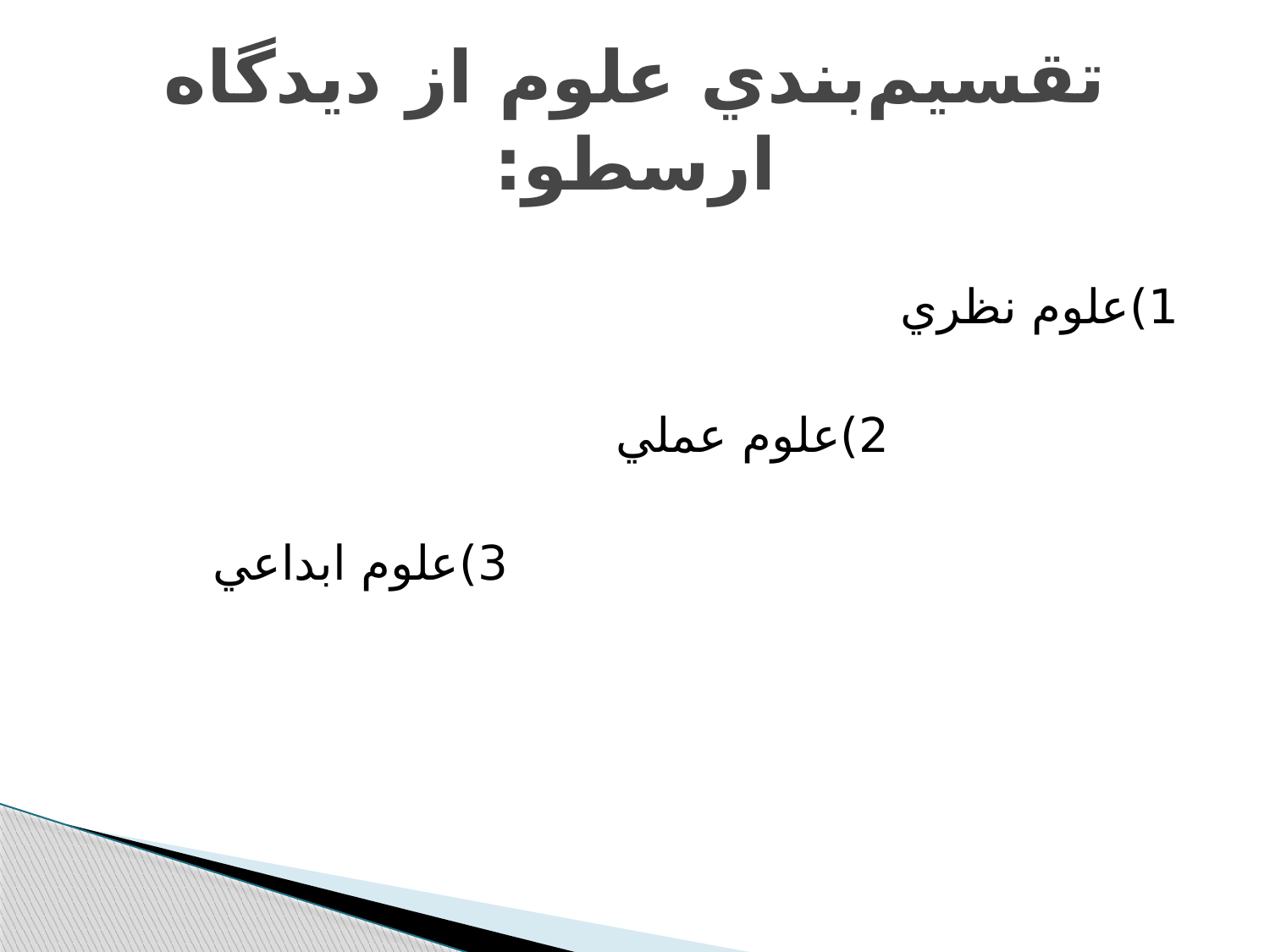

# تقسيم‌بندي علوم از ديدگاه ارسطو:

1)علوم نظري

				2)علوم عملي

							3)علوم ابداعي